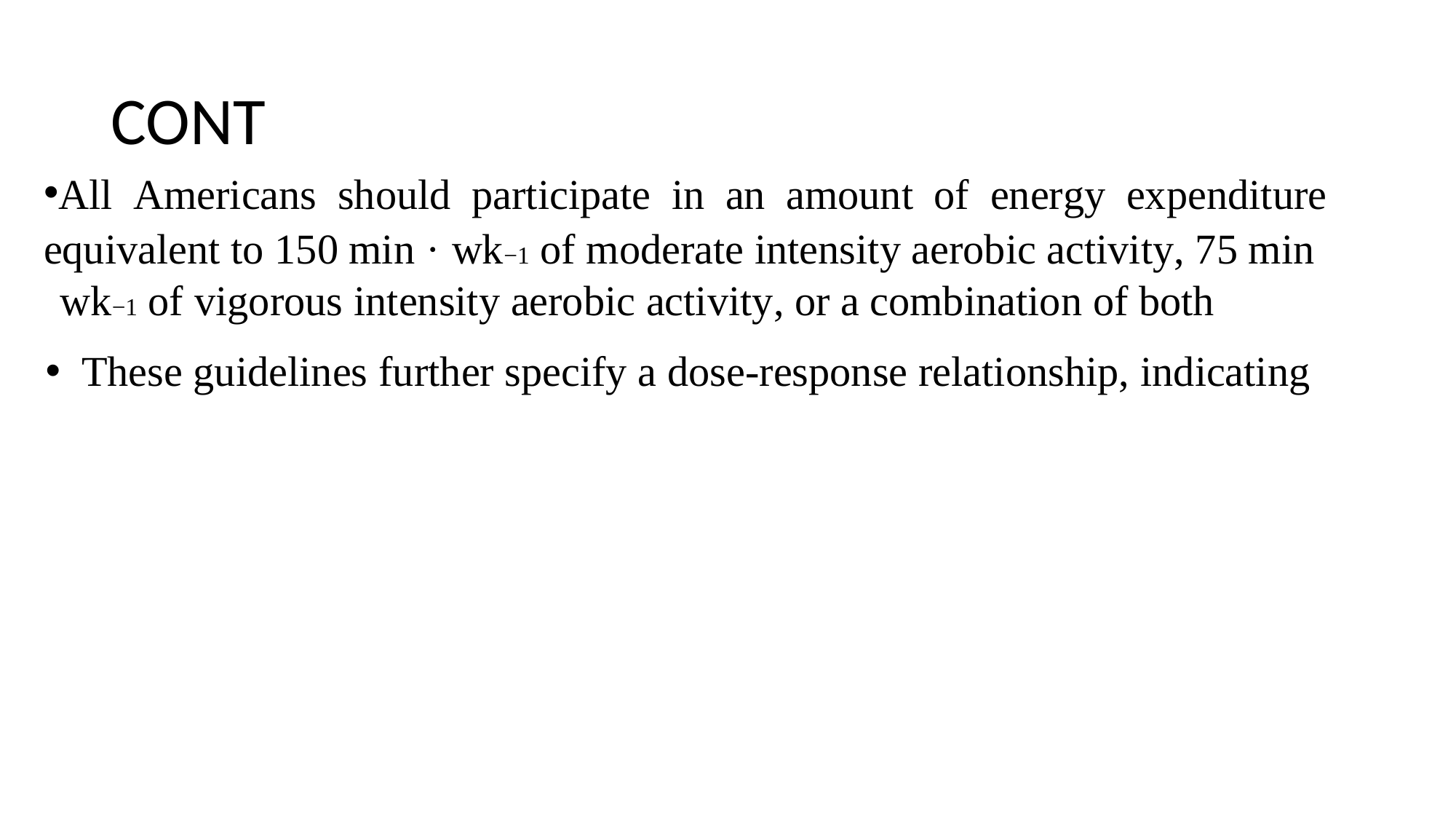

# CONT
All Americans should participate in an amount of energy expenditure equivalent to 150 min · wk−1 of moderate intensity aerobic activity, 75 min

wk−1 of vigorous intensity aerobic activity, or a combination of both

  These guidelines further specify a dose-response relationship, indicating